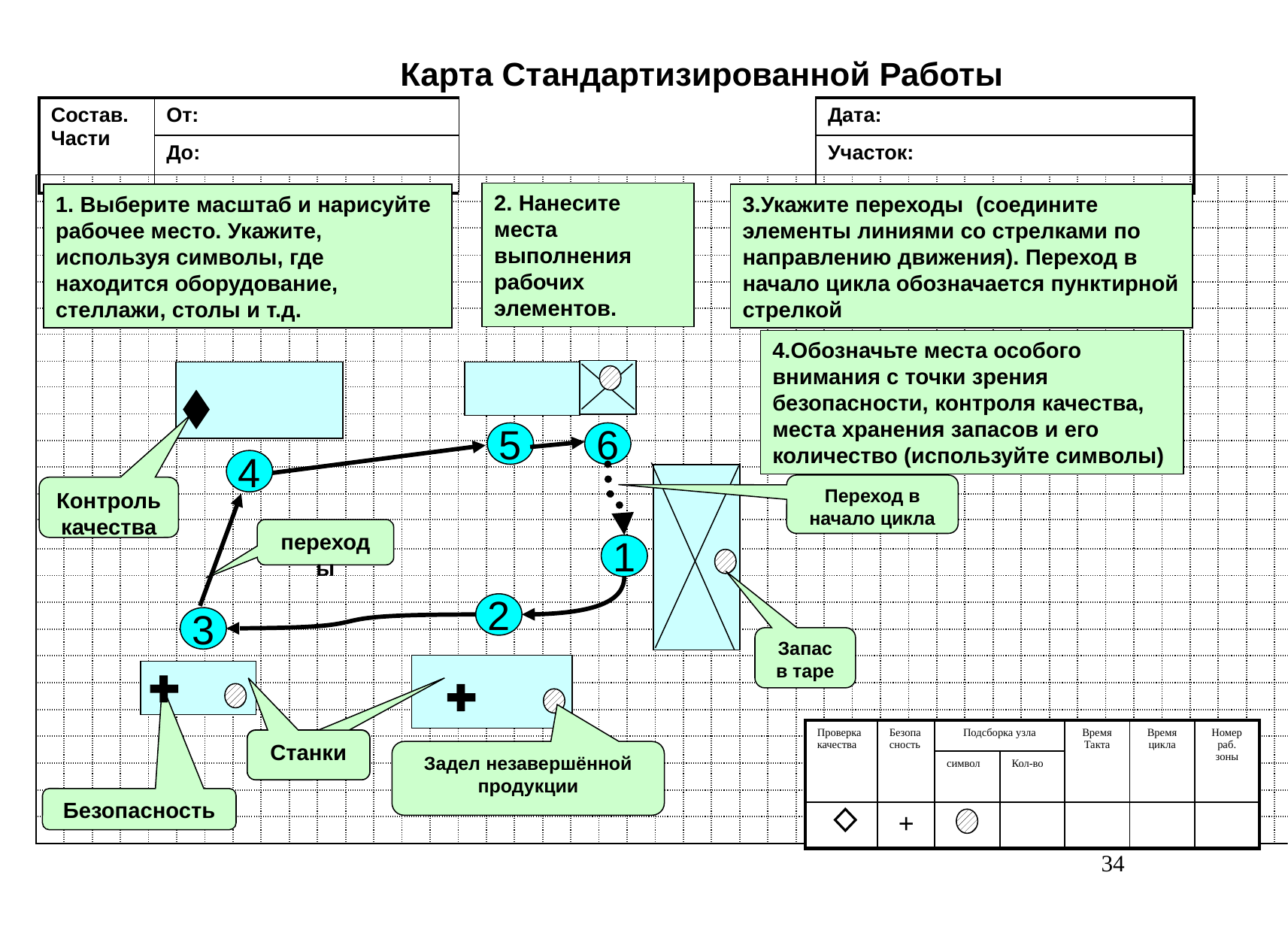

# Карта Стандартизированной Работы
| Состав. Части | От: |  | Дата: |
| --- | --- | --- | --- |
|  | До: |  | Участок: |
|  |  |  |  |  |  |  |  |  |  |  |  |  |  |  |  |  |  |  |  |  |  |  |  |  |  |  |  |  |  |  |  |  |  |  |  |  |  |  |  |  |  |  |  |  |
| --- | --- | --- | --- | --- | --- | --- | --- | --- | --- | --- | --- | --- | --- | --- | --- | --- | --- | --- | --- | --- | --- | --- | --- | --- | --- | --- | --- | --- | --- | --- | --- | --- | --- | --- | --- | --- | --- | --- | --- | --- | --- | --- | --- | --- |
|  |  |  |  |  |  |  |  |  |  |  |  |  |  |  |  |  |  |  |  |  |  |  |  |  |  |  |  |  |  |  |  |  |  |  |  |  |  |  |  |  |  |  |  |  |
|  |  |  |  |  |  |  |  |  |  |  |  |  |  |  |  |  |  |  |  |  |  |  |  |  |  |  |  |  |  |  |  |  |  |  |  |  |  |  |  |  |  |  |  |  |
|  |  |  |  |  |  |  |  |  |  |  |  |  |  |  |  |  |  |  |  |  |  |  |  |  |  |  |  |  |  |  |  |  |  |  |  |  |  |  |  |  |  |  |  |  |
|  |  |  |  |  |  |  |  |  |  |  |  |  |  |  |  |  |  |  |  |  |  |  |  |  |  |  |  |  |  |  |  |  |  |  |  |  |  |  |  |  |  |  |  |  |
|  |  |  |  |  |  |  |  |  |  |  |  |  |  |  |  |  |  |  |  |  |  |  |  |  |  |  |  |  |  |  |  |  |  |  |  |  |  |  |  |  |  |  |  |  |
|  |  |  |  |  |  |  |  |  |  |  |  |  |  |  |  |  |  |  |  |  |  |  |  |  |  |  |  |  |  |  |  |  |  |  |  |  |  |  |  |  |  |  |  |  |
|  |  |  |  |  |  |  |  |  |  |  |  |  |  |  |  |  |  |  |  |  |  |  |  |  |  |  |  |  |  |  |  |  |  |  |  |  |  |  |  |  |  |  |  |  |
|  |  |  |  |  |  |  |  |  |  |  |  |  |  |  |  |  |  |  |  |  |  |  |  |  |  |  |  |  |  |  |  |  |  |  |  |  |  |  |  |  |  |  |  |  |
|  |  |  |  |  |  |  |  |  |  |  |  |  |  |  |  |  |  |  |  |  |  |  |  |  |  |  |  |  |  |  |  |  |  |  |  |  |  |  |  |  |  |  |  |  |
|  |  |  |  |  |  |  |  |  |  |  |  |  |  |  |  |  |  |  |  |  |  |  |  |  |  |  |  |  |  |  |  |  |  |  |  |  |  |  |  |  |  |  |  |  |
|  |  |  |  |  |  |  |  |  |  |  |  |  |  |  |  |  |  |  |  |  |  |  |  |  |  |  |  |  |  |  |  |  |  |  |  |  |  |  |  |  |  |  |  |  |
|  |  |  |  |  |  |  |  |  |  |  |  |  |  |  |  |  |  |  |  |  |  |  |  |  |  |  |  |  |  |  |  |  |  |  |  |  |  |  |  |  |  |  |  |  |
|  |  |  |  |  |  |  |  |  |  |  |  |  |  |  |  |  |  |  |  |  |  |  |  |  |  |  |  |  |  |  |  |  |  |  |  |  |  |  |  |  |  |  |  |  |
|  |  |  |  |  |  |  |  |  |  |  |  |  |  |  |  |  |  |  |  |  |  |  |  |  |  |  |  |  |  |  |  |  |  |  |  |  |  |  |  |  |  |  |  |  |
|  |  |  |  |  |  |  |  |  |  |  |  |  |  |  |  |  |  |  |  |  |  |  |  |  |  |  |  |  |  |  |  |  |  |  |  |  |  |  |  |  |  |  |  |  |
|  |  |  |  |  |  |  |  |  |  |  |  |  |  |  |  |  |  |  |  |  |  |  |  |  |  |  |  |  |  |  |  |  |  |  |  |  |  |  |  |  |  |  |  |  |
|  |  |  |  |  |  |  |  |  |  |  |  |  |  |  |  |  |  |  |  |  |  |  |  |  |  |  |  |  |  |  |  |  |  |  |  |  |  |  |  |  |  |  |  |  |
|  |  |  |  |  |  |  |  |  |  |  |  |  |  |  |  |  |  |  |  |  |  |  |  |  |  |  |  |  |  |  |  |  |  |  |  |  |  |  |  |  |  |  |  |  |
|  |  |  |  |  |  |  |  |  |  |  |  |  |  |  |  |  |  |  |  |  |  |  |  |  |  |  |  |  |  |  |  |  |  |  |  |  |  |  |  |  |  |  |  |  |
|  |  |  |  |  |  |  |  |  |  |  |  |  |  |  |  |  |  |  |  |  |  |  |  |  |  |  |  |  |  |  |  |  |  |  |  |  |  |  |  |  |  |  |  |  |
|  |  |  |  |  |  |  |  |  |  |  |  |  |  |  |  |  |  |  |  |  |  |  |  |  |  |  |  |  |  |  |  |  |  |  |  |  |  |  |  |  |  |  |  |  |
|  |  |  |  |  |  |  |  |  |  |  |  |  |  |  |  |  |  |  |  |  |  |  |  |  |  |  |  |  |  |  |  |  |  |  |  |  |  |  |  |  |  |  |  |  |
|  |  |  |  |  |  |  |  |  |  |  |  |  |  |  |  |  |  |  |  |  |  |  |  |  |  |  |  |  |  |  |  |  |  |  |  |  |  |  |  |  |  |  |  |  |
|  |  |  |  |  |  |  |  |  |  |  |  |  |  |  |  |  |  |  |  |  |  |  |  |  |  |  |  |  |  |  |  |  |  |  |  |  |  |  |  |  |  |  |  |  |
2. Нанесите места выполнения рабочих элементов.
3.Укажите переходы  (соедините элементы линиями со стрелками по направлению движения). Переход в начало цикла обозначается пунктирной стрелкой
1. Выберите масштаб и нарисуйте рабочее место. Укажите, используя символы, где находится оборудование, стеллажи, столы и т.д.
4.Обозначьте места особого внимания с точки зрения безопасности, контроля качества,  места хранения запасов и его количество (используйте символы)

5
6

4

Переход в начало цикла
Контроль качества

переходы
1

2
3
Запас в таре

| Проверка качества | Безопасность | Подсборка узла |  | Время Такта | Время цикла | Номер раб. зоны |
| --- | --- | --- | --- | --- | --- | --- |
|  |  | символ | Кол-во |  |  |  |
|  | + |  |  |  |  |  |
Станки
Станки
Задел незавершённой продукции
Безопасность

34